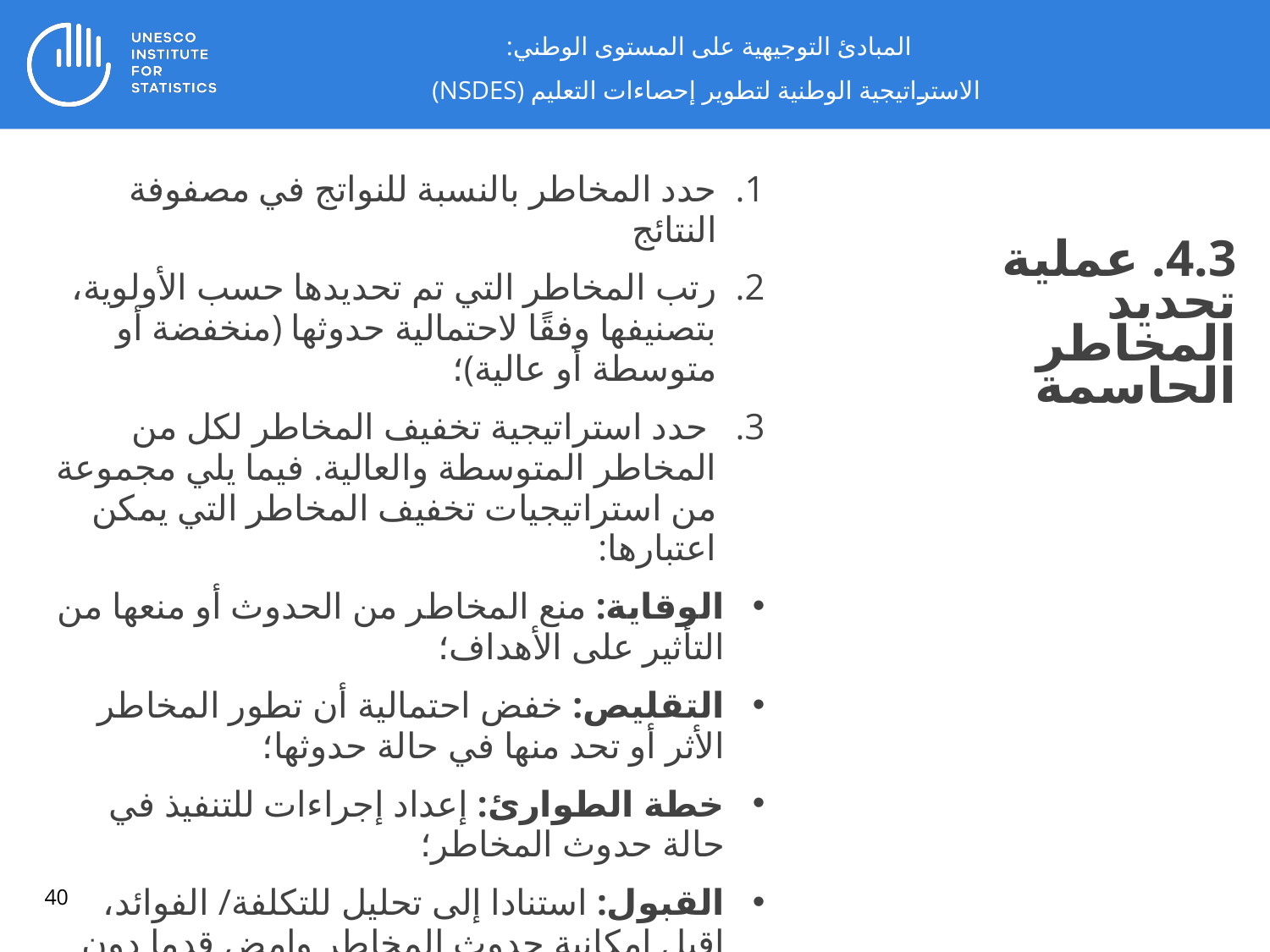

المبادئ التوجيهية على المستوى الوطني:
 الاستراتيجية الوطنية لتطوير إحصاءات التعليم (NSDES)

حدد المخاطر بالنسبة للنواتج في مصفوفة النتائج
رتب المخاطر التي تم تحديدها حسب الأولوية، بتصنيفها وفقًا لاحتمالية حدوثها (منخفضة أو متوسطة أو عالية)؛
 حدد استراتيجية تخفيف المخاطر لكل من المخاطر المتوسطة والعالية. فيما يلي مجموعة من استراتيجيات تخفيف المخاطر التي يمكن اعتبارها:
الوقاية: منع المخاطر من الحدوث أو منعها من التأثير على الأهداف؛
التقليص: خفض احتمالية أن تطور المخاطر الأثر أو تحد منها في حالة حدوثها؛
خطة الطوارئ: إعداد إجراءات للتنفيذ في حالة حدوث المخاطر؛
اﻟﻘﺒﻮل: اﺳﺘﻨﺎدا إﻟﻰ ﺗﺤﻠﻴﻞ للتكلفة/ اﻟﻔﻮاﺋﺪ، اقبل إﻣﻜﺎﻧﻴﺔ ﺣﺪوث المخاطر وامض ﻗﺪﻣﺎ دون اﺗﺨﺎذ أي ﺗﺪاﺑﻴﺮ أﺧﺮى ﻟﻤﻌﺎﻟﺠتها.
4.3. عملية تحديد المخاطر الحاسمة